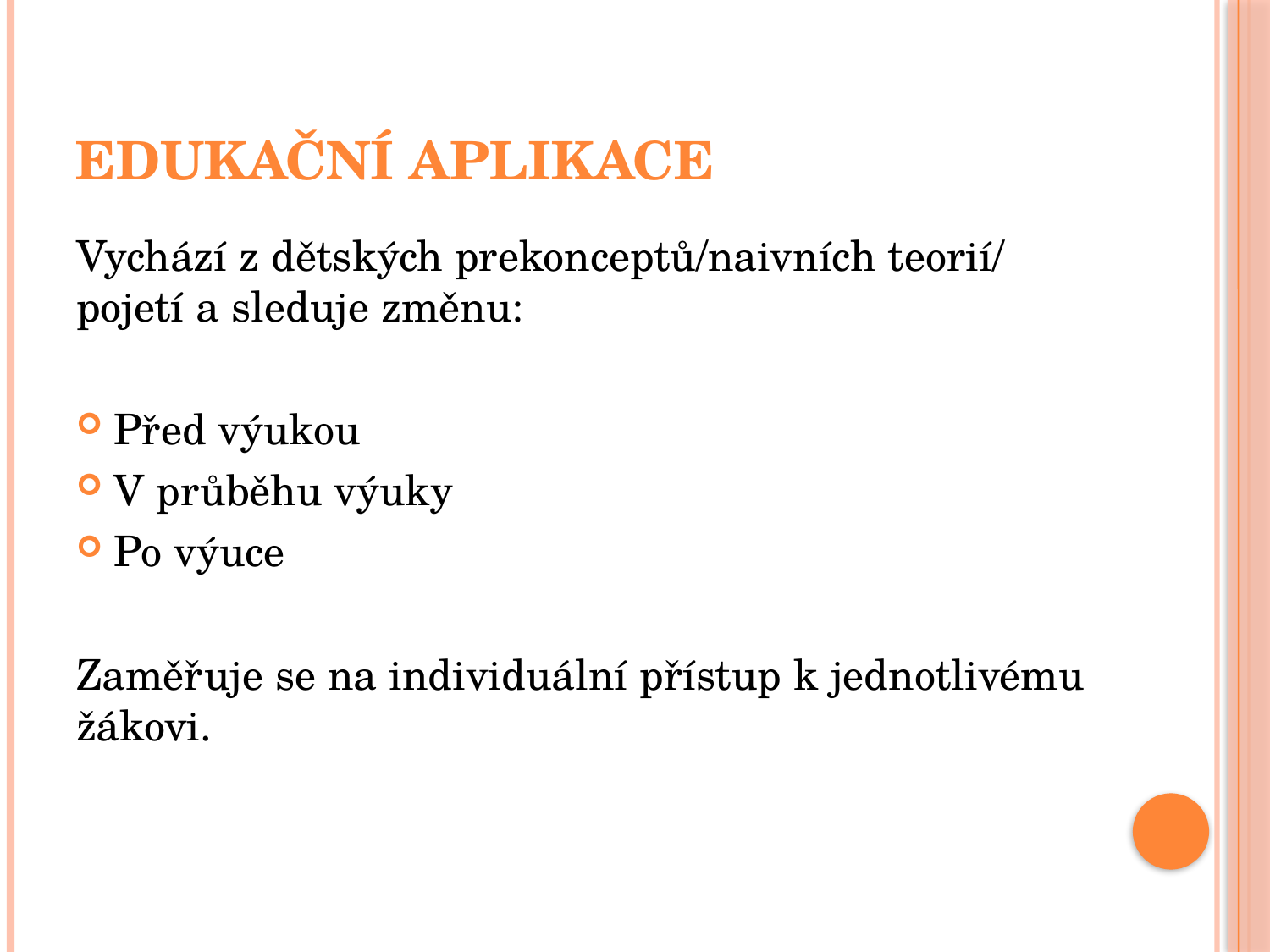

# Edukační aplikace
Vychází z dětských prekonceptů/naivních teorií/ pojetí a sleduje změnu:

Před výukou
V průběhu výuky
Po výuce

Zaměřuje se na individuální přístup k jednotlivému žákovi.